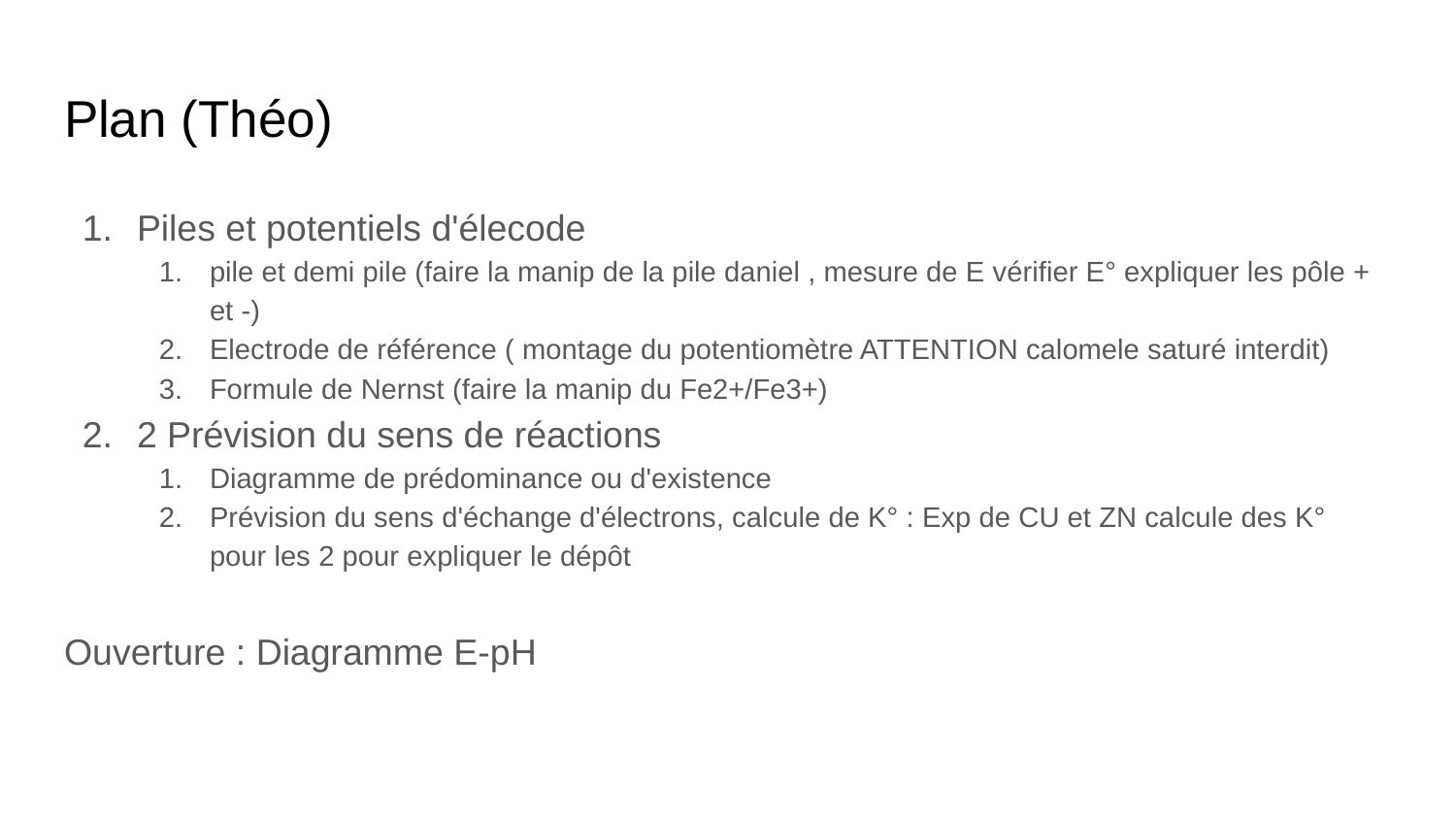

# Plan (Théo)
Piles et potentiels d'élecode
pile et demi pile (faire la manip de la pile daniel , mesure de E vérifier E° expliquer les pôle + et -)
Electrode de référence ( montage du potentiomètre ATTENTION calomele saturé interdit)
Formule de Nernst (faire la manip du Fe2+/Fe3+)
2 Prévision du sens de réactions
Diagramme de prédominance ou d'existence
Prévision du sens d'échange d'électrons, calcule de K° : Exp de CU et ZN calcule des K° pour les 2 pour expliquer le dépôt

Ouverture : Diagramme E-pH